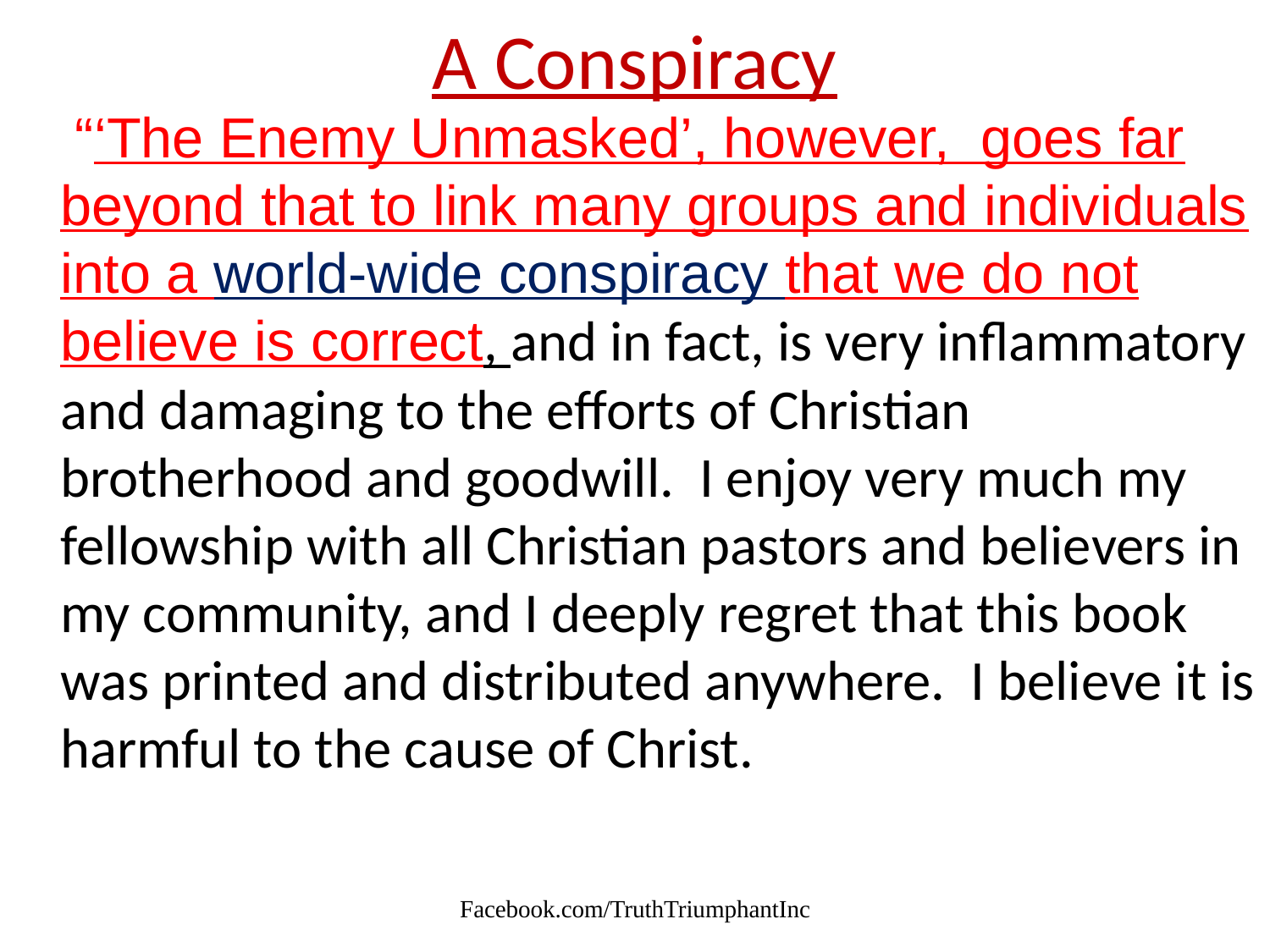

# A Conspiracy
    “‘The Enemy Unmasked’, however,  goes far beyond that to link many groups and individuals into a world-wide conspiracy that we do not believe is correct, and in fact, is very inflammatory and damaging to the efforts of Christian brotherhood and goodwill.  I enjoy very much my fellowship with all Christian pastors and believers in my community, and I deeply regret that this book was printed and distributed anywhere.  I believe it is harmful to the cause of Christ.
Facebook.com/TruthTriumphantInc